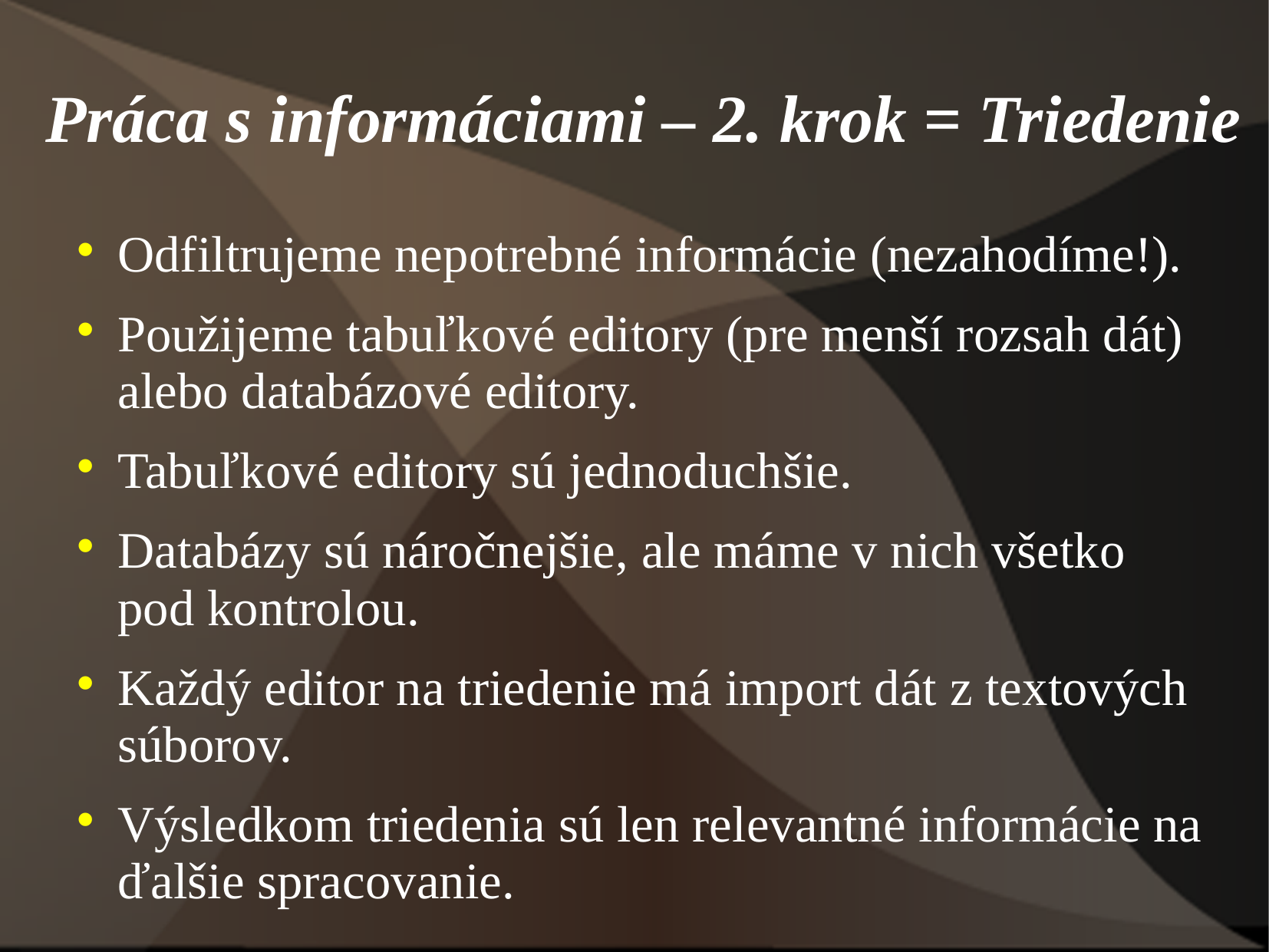

# Práca s informáciami – 2. krok = Triedenie
Odfiltrujeme nepotrebné informácie (nezahodíme!).
Použijeme tabuľkové editory (pre menší rozsah dát) alebo databázové editory.
Tabuľkové editory sú jednoduchšie.
Databázy sú náročnejšie, ale máme v nich všetko pod kontrolou.
Každý editor na triedenie má import dát z textových súborov.
Výsledkom triedenia sú len relevantné informácie na ďalšie spracovanie.